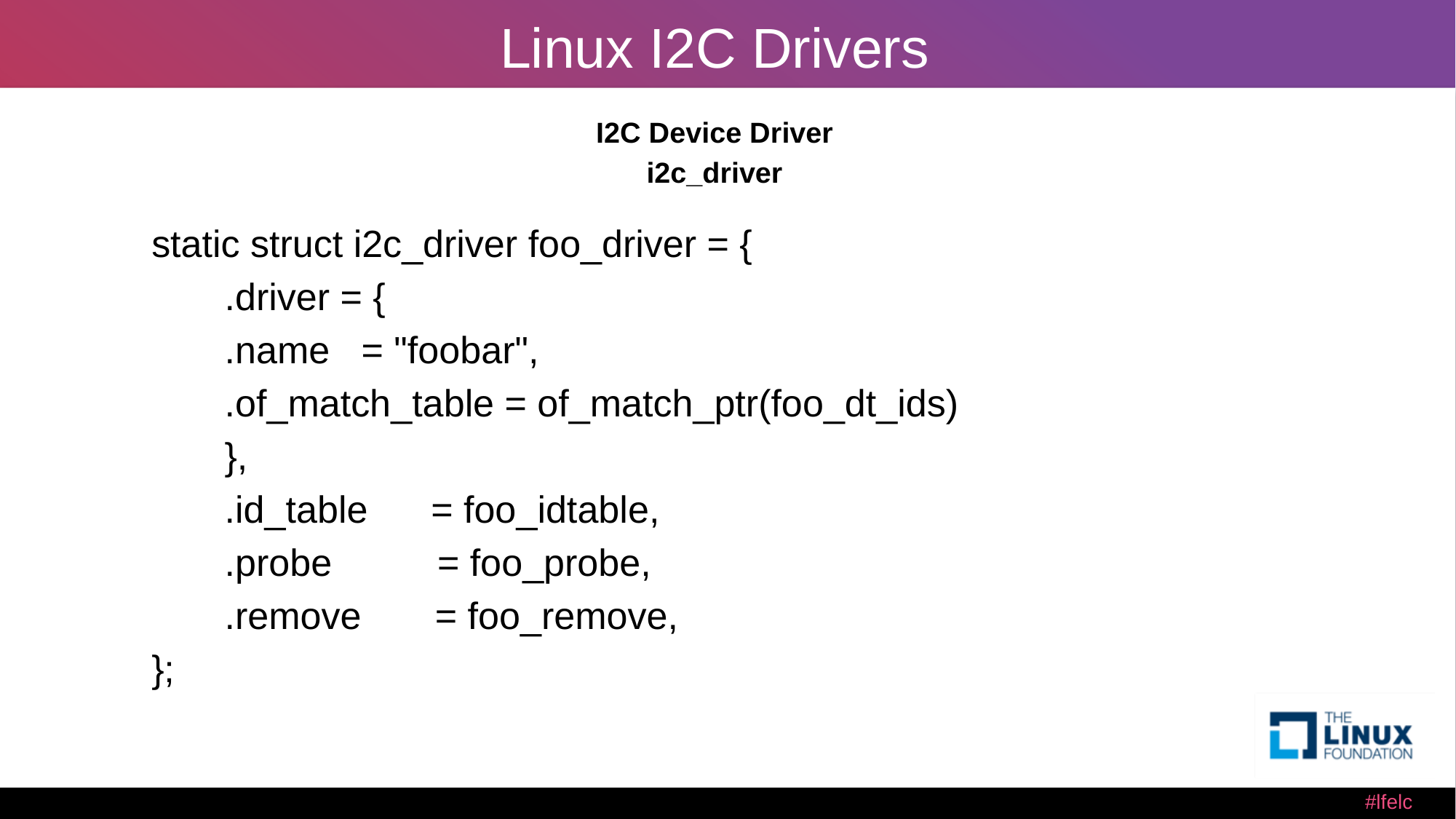

# Linux I2C Drivers
I2C Device Driver
i2c_driver
static struct i2c_driver foo_driver = {
	.driver = {
		.name   = "foobar",
		.of_match_table = of_match_ptr(foo_dt_ids)
	},
	.id_table      = foo_idtable,
	.probe          = foo_probe,
	.remove       = foo_remove,
};